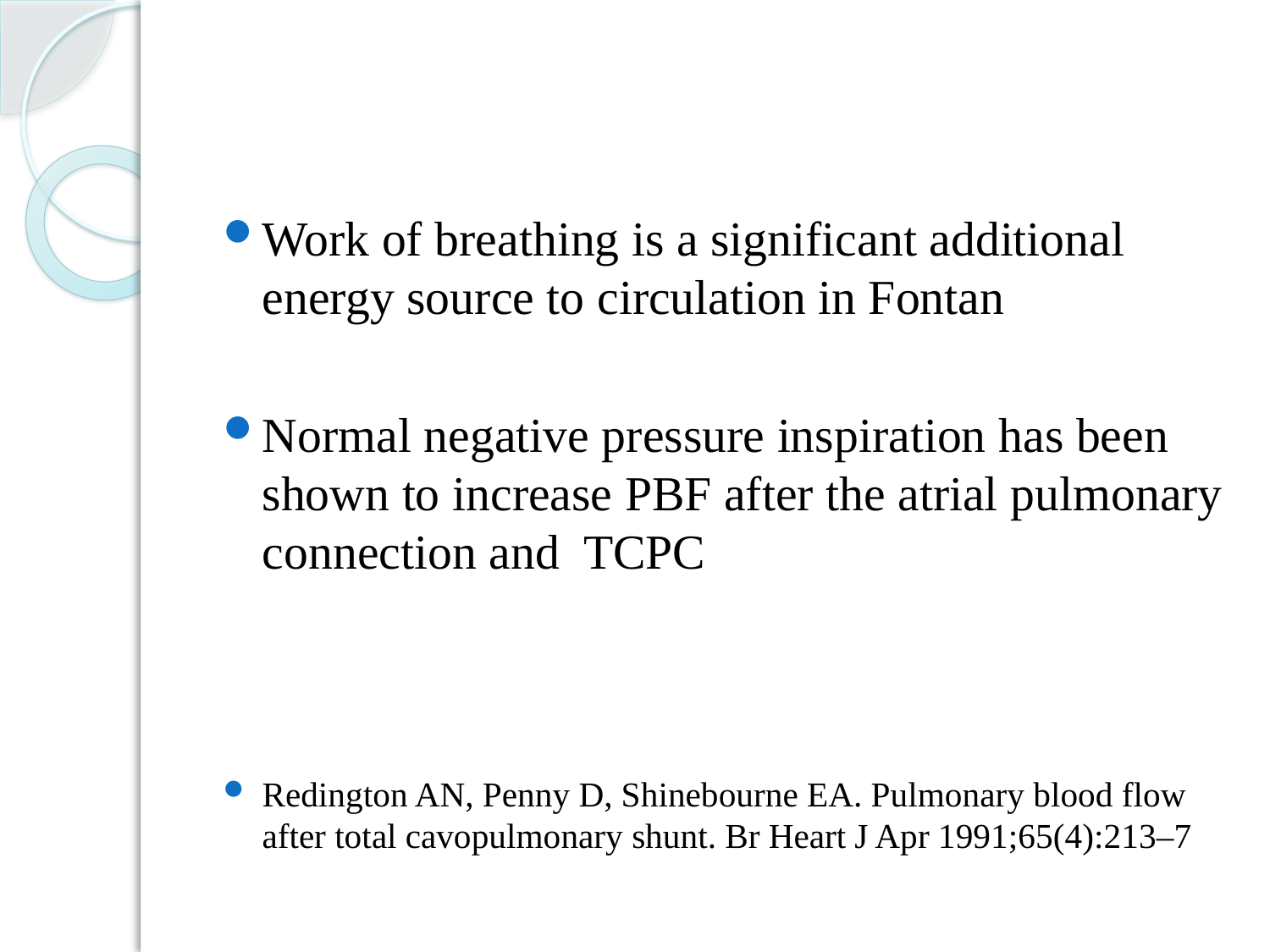

#
Work of breathing is a significant additional energy source to circulation in Fontan

Normal negative pressure inspiration has been shown to increase PBF after the atrial pulmonary connection and  TCPC

Redington AN, Penny D, Shinebourne EA. Pulmonary blood flow after total cavopulmonary shunt. Br Heart J Apr 1991;65(4):213–7